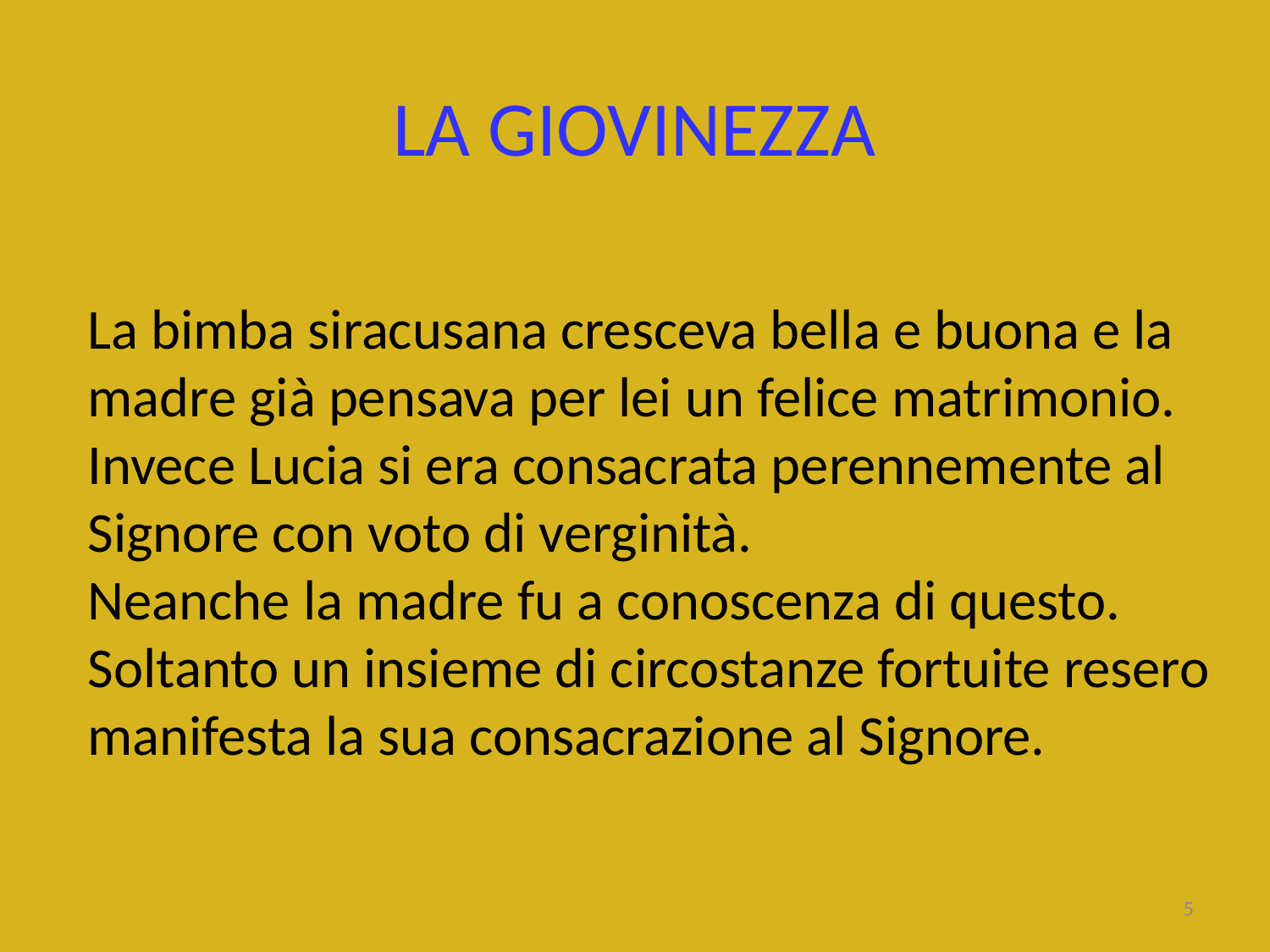

# LA GIOVINEZZA
La bimba siracusana cresceva bella e buona e la madre già pensava per lei un felice matrimonio.
Invece Lucia si era consacrata perennemente al Signore con voto di verginità.
Neanche la madre fu a conoscenza di questo. Soltanto un insieme di circostanze fortuite resero manifesta la sua consacrazione al Signore.

5